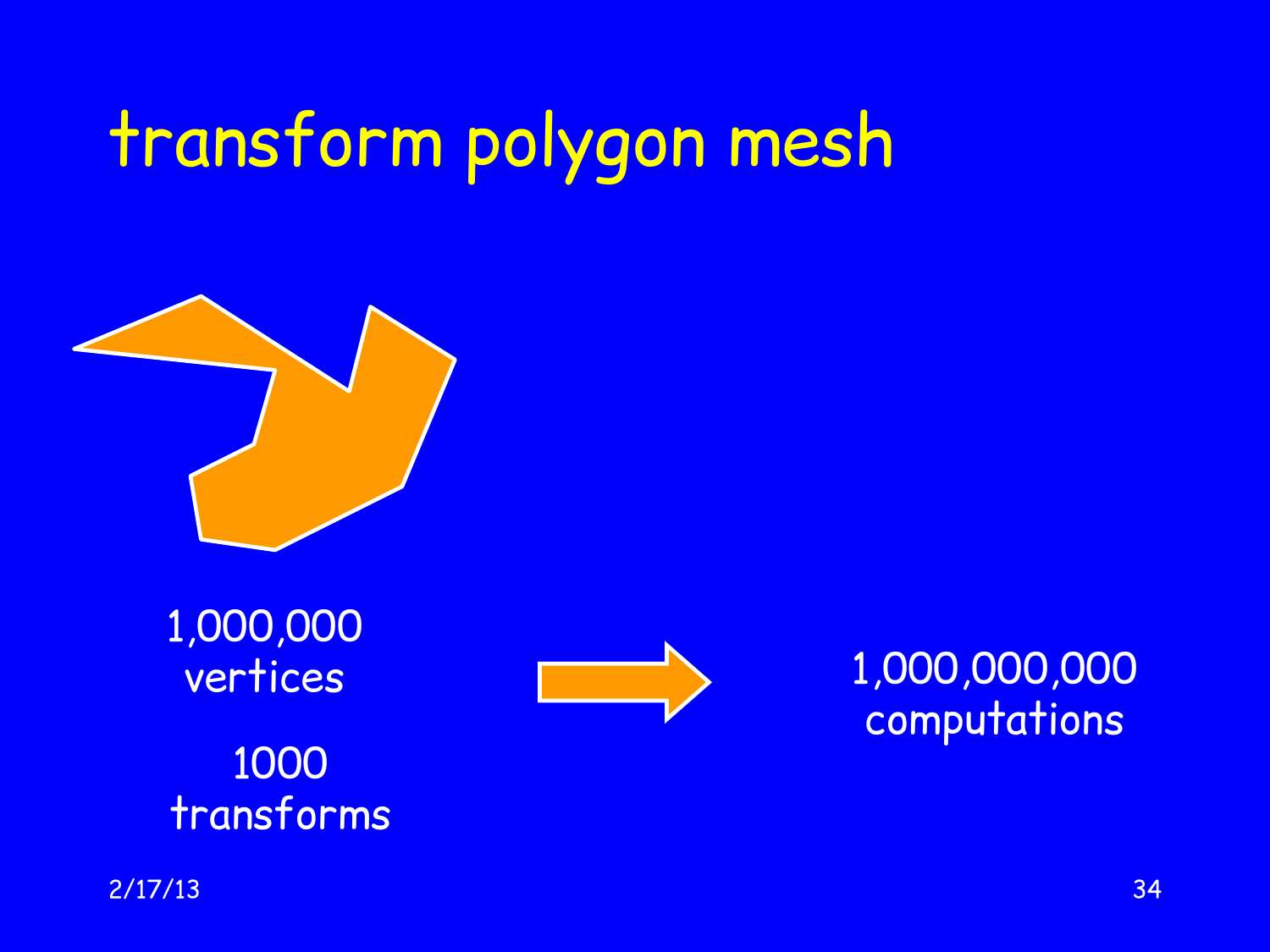

# transform polygon mesh

1,000,000 vertices
1,000,000,000 computations

1000 transforms
2/17/13
34